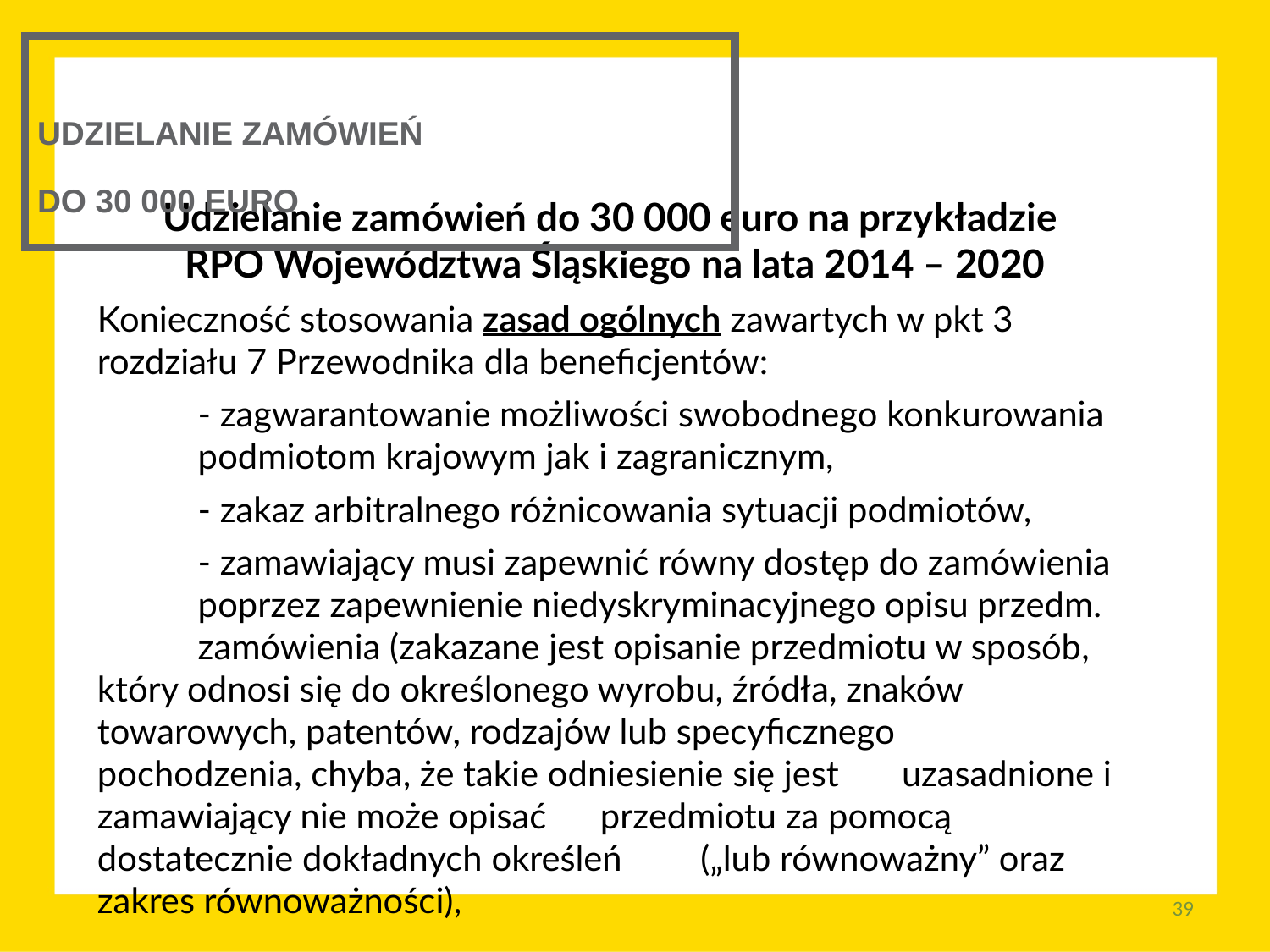

UDZIELANIE ZAMÓWIEŃ
DO 30 000 EURO

Udzielanie zamówień do 30 000 euro na przykładzie
RPO Województwa Śląskiego na lata 2014 – 2020

Konieczność stosowania zasad ogólnych zawartych w pkt 3 rozdziału 7 Przewodnika dla beneficjentów:

	- zagwarantowanie możliwości swobodnego konkurowania 	podmiotom krajowym jak i zagranicznym,

	- zakaz arbitralnego różnicowania sytuacji podmiotów,

	- zamawiający musi zapewnić równy dostęp do zamówienia 	poprzez zapewnienie niedyskryminacyjnego opisu przedm. 	zamówienia (zakazane jest opisanie przedmiotu w sposób, 	który odnosi się do określonego wyrobu, źródła, znaków 	towarowych, patentów, rodzajów lub specyficznego 	pochodzenia, chyba, że takie odniesienie się jest 	uzasadnione i zamawiający nie może opisać 	przedmiotu za pomocą dostatecznie dokładnych określeń	(„lub równoważny” oraz zakres równoważności),
39